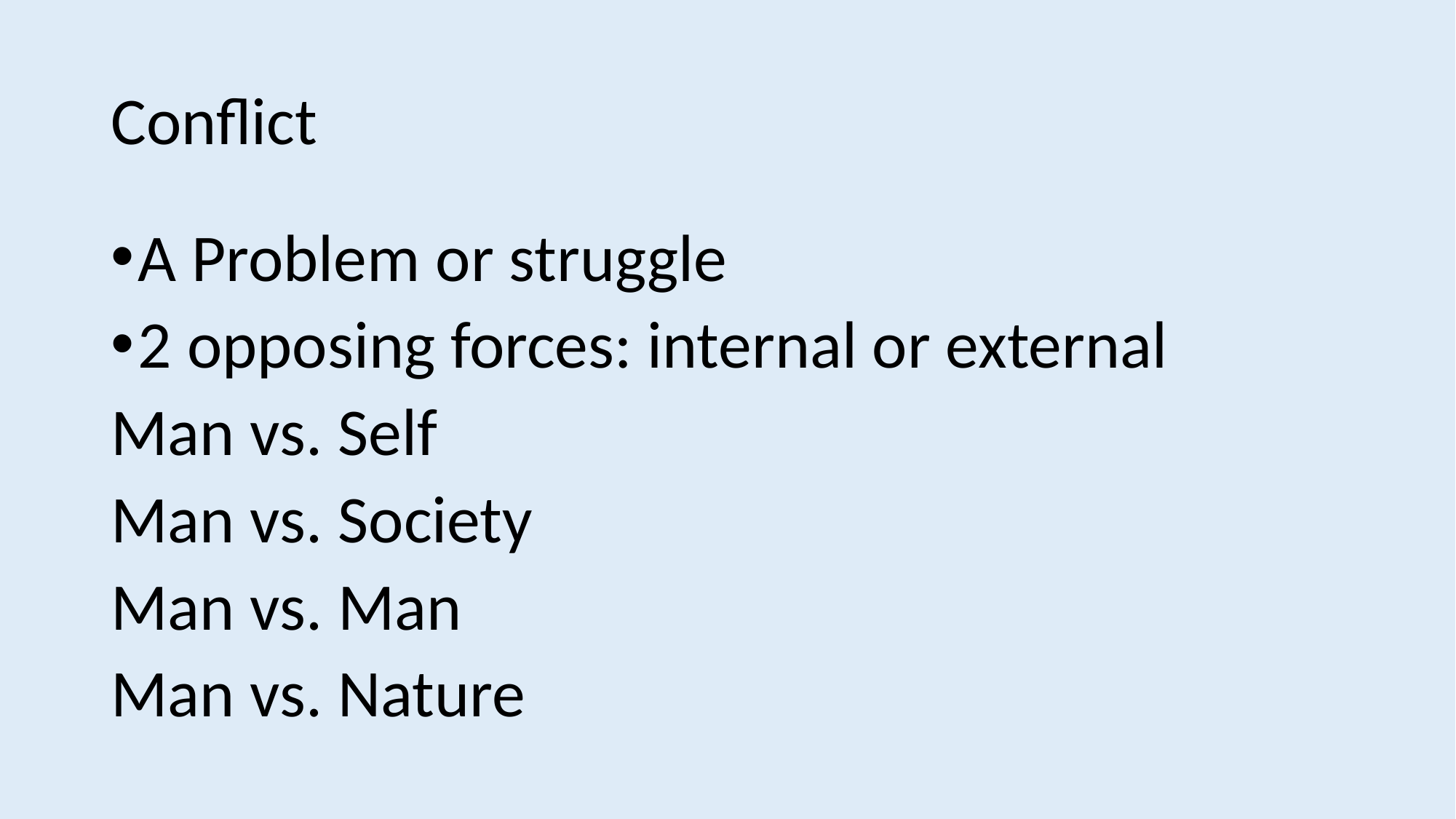

# Conflict
A Problem or struggle
2 opposing forces: internal or external
Man vs. Self
Man vs. Society
Man vs. Man
Man vs. Nature